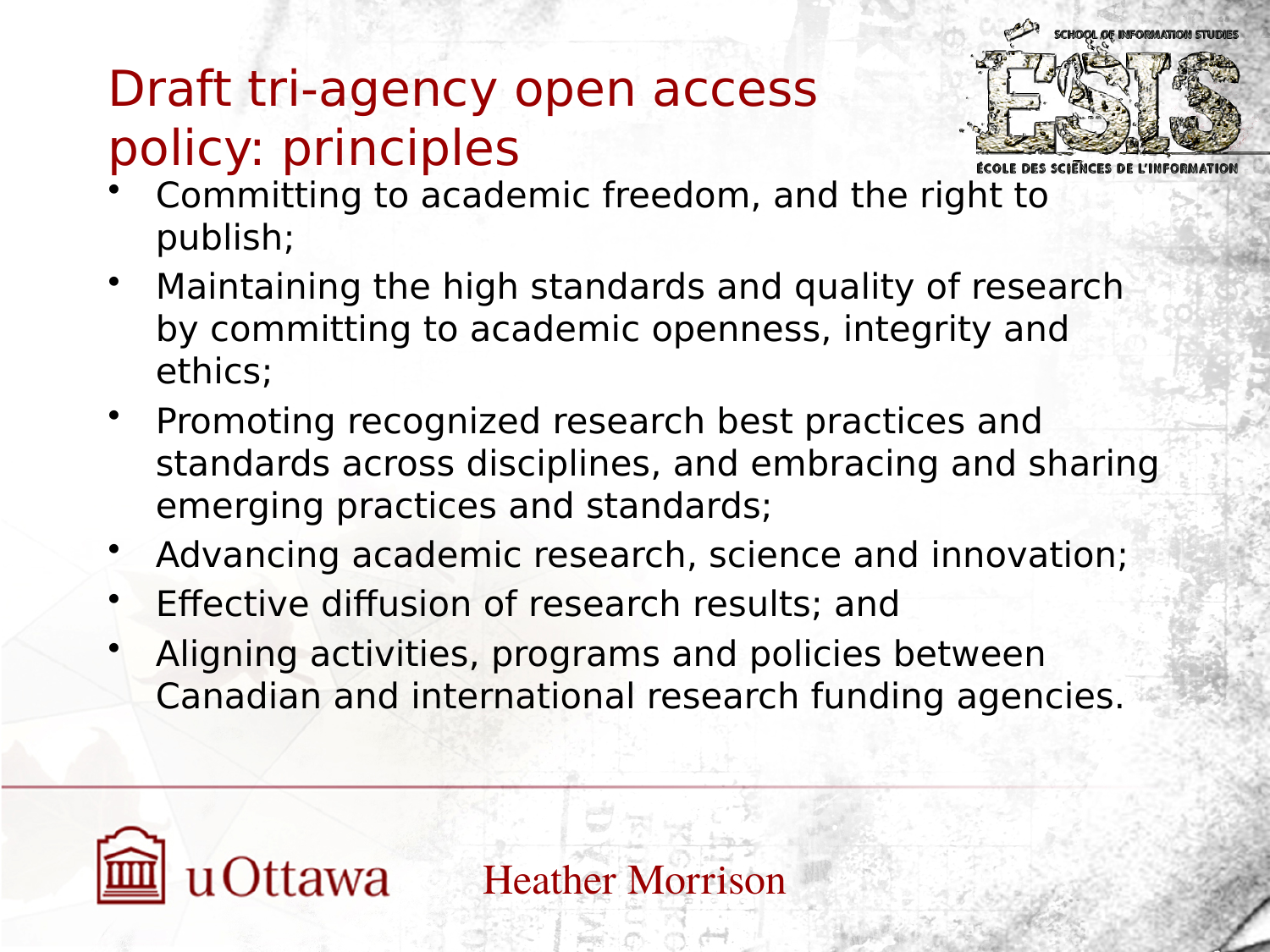

# Draft tri-agency open access policy: principles
Committing to academic freedom, and the right to publish;
Maintaining the high standards and quality of research by committing to academic openness, integrity and ethics;
Promoting recognized research best practices and standards across disciplines, and embracing and sharing emerging practices and standards;
Advancing academic research, science and innovation;
Effective diffusion of research results; and
Aligning activities, programs and policies between Canadian and international research funding agencies.

Heather Morrison